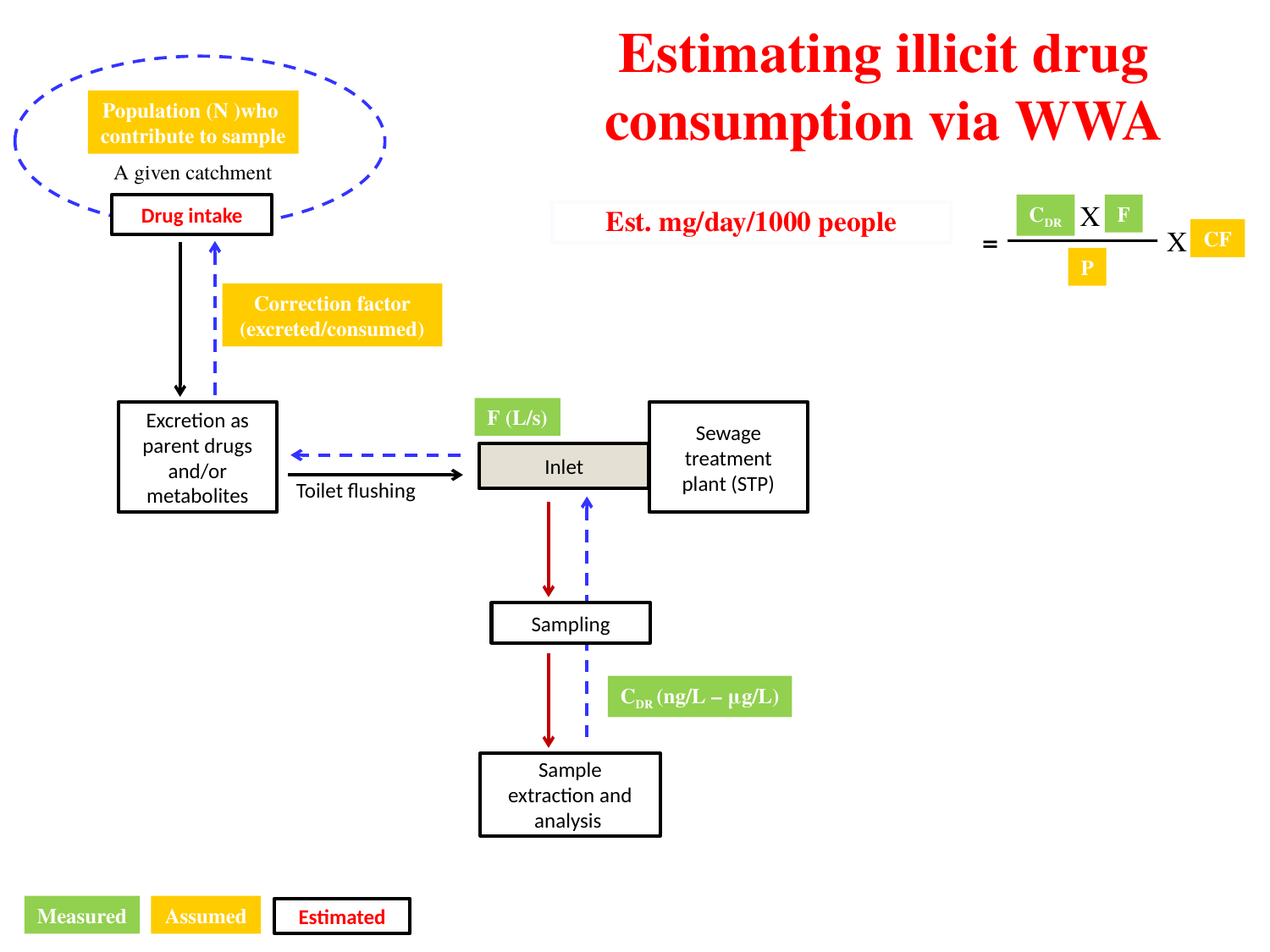

Estimating illicit drug consumption via WWA

Population (N )who
contribute to sample
A given catchment
X
CDR
F
Drug intake
Est. mg/day/1000 people
=
X
CF

P
Correction factor (excreted/consumed)

F (L/s)
Excretion as parent drugs and/or metabolites
Sewage treatment plant (STP)
Inlet
Toilet flushing
Sampling
CDR (ng/L – μg/L)
Sample extraction and analysis
Measured
Assumed
Estimated
Prepared by F.Y. Lai (ENTOX, UQ)